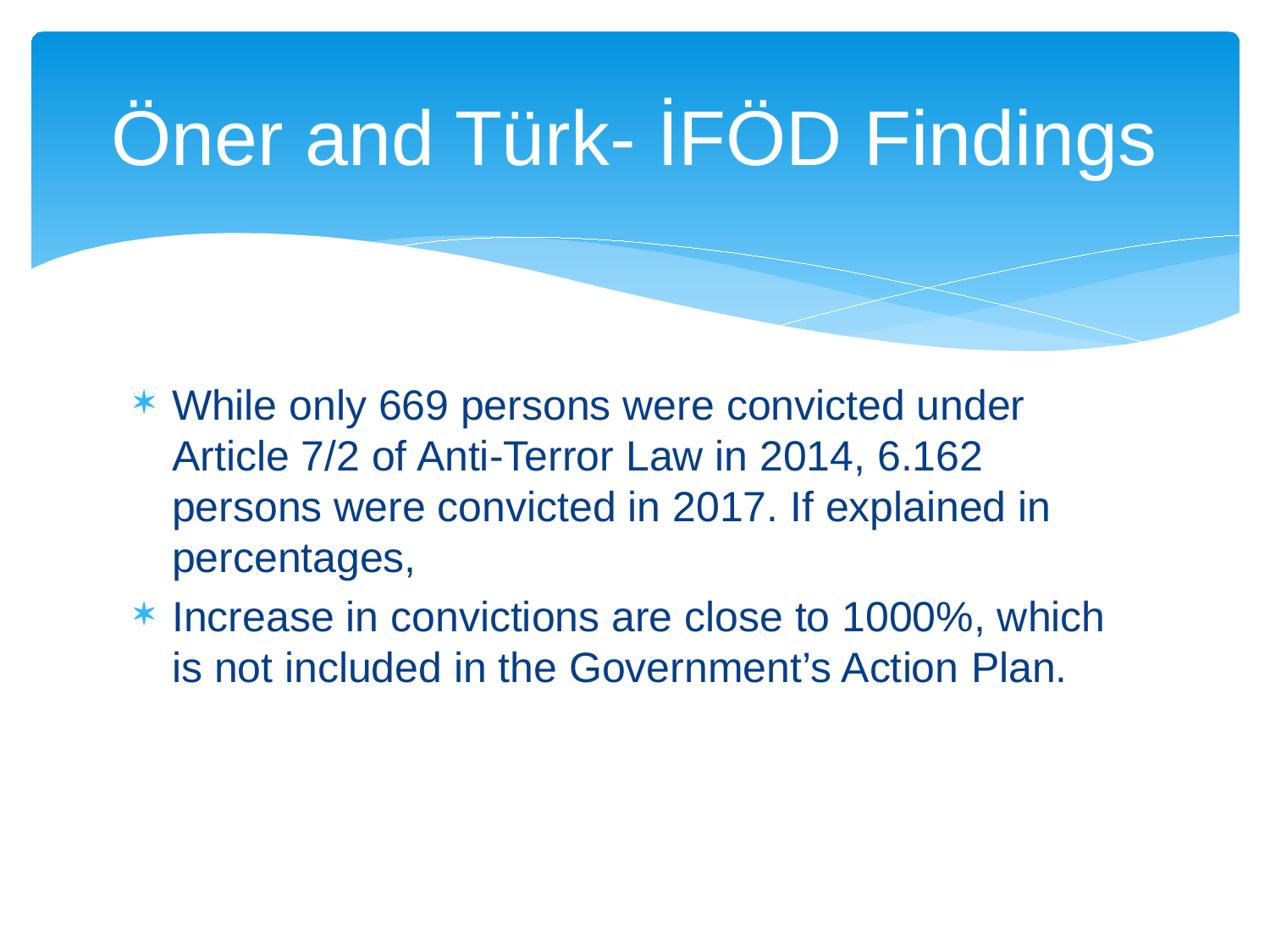

# Öner and Türk- İFÖD Findings
While only 669 persons were convicted under Article 7/2 of Anti-Terror Law in 2014, 6.162 persons were convicted in 2017. If explained in percentages,
Increase in convictions are close to 1000%, which is not included in the Government’s Action Plan.